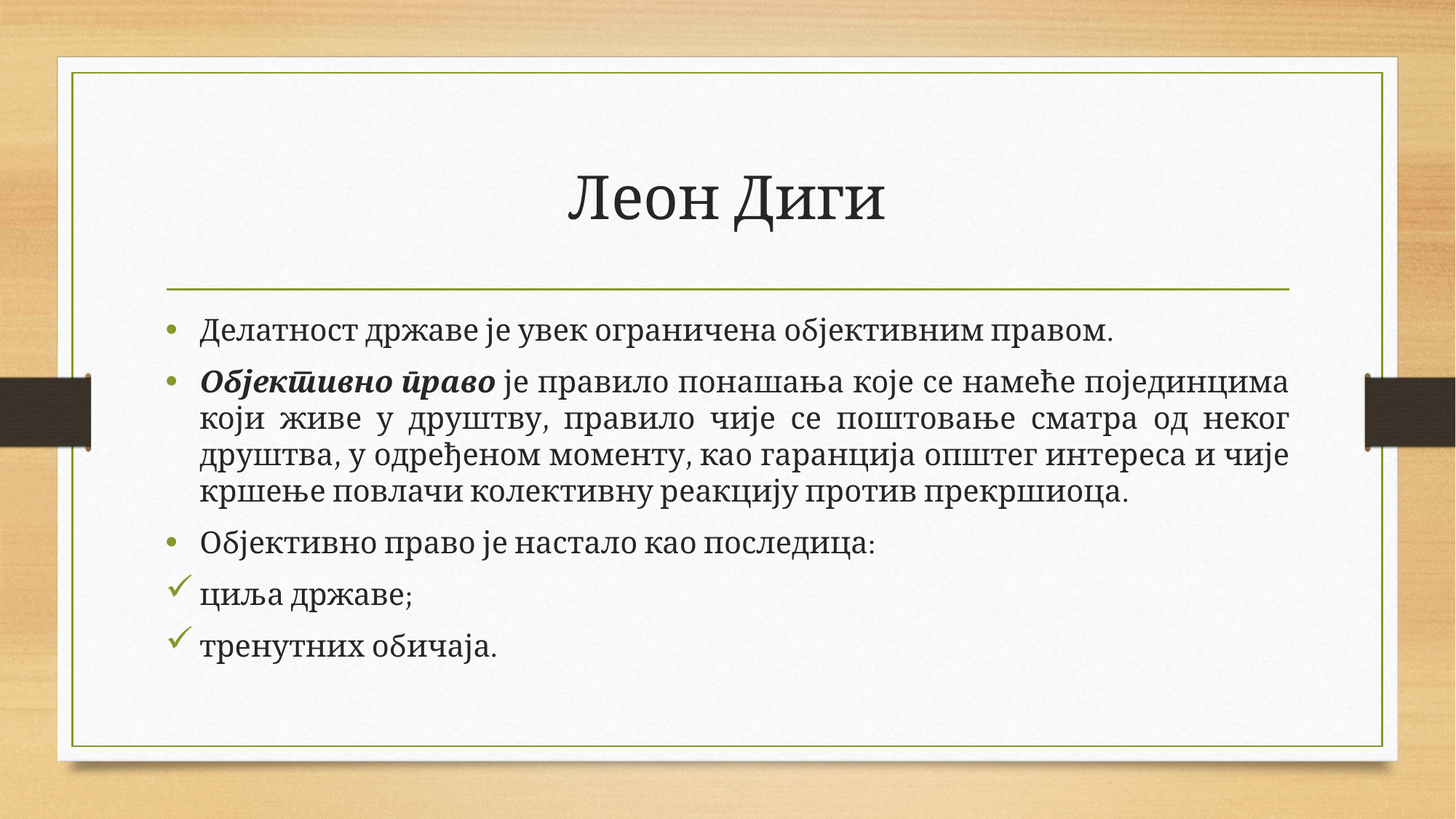

# Леон Диги
Делатност државе је увек ограничена објективним правом.
Објективно право је правило понашања које се намеће појединцима који живе у друштву, правило чије се поштовање сматра од неког друштва, у одређеном моменту, као гаранција општег интереса и чије кршење повлачи колективну реакцију против прекршиоца.
Објективно право је настало као последица:
циља државе;
тренутних обичаја.